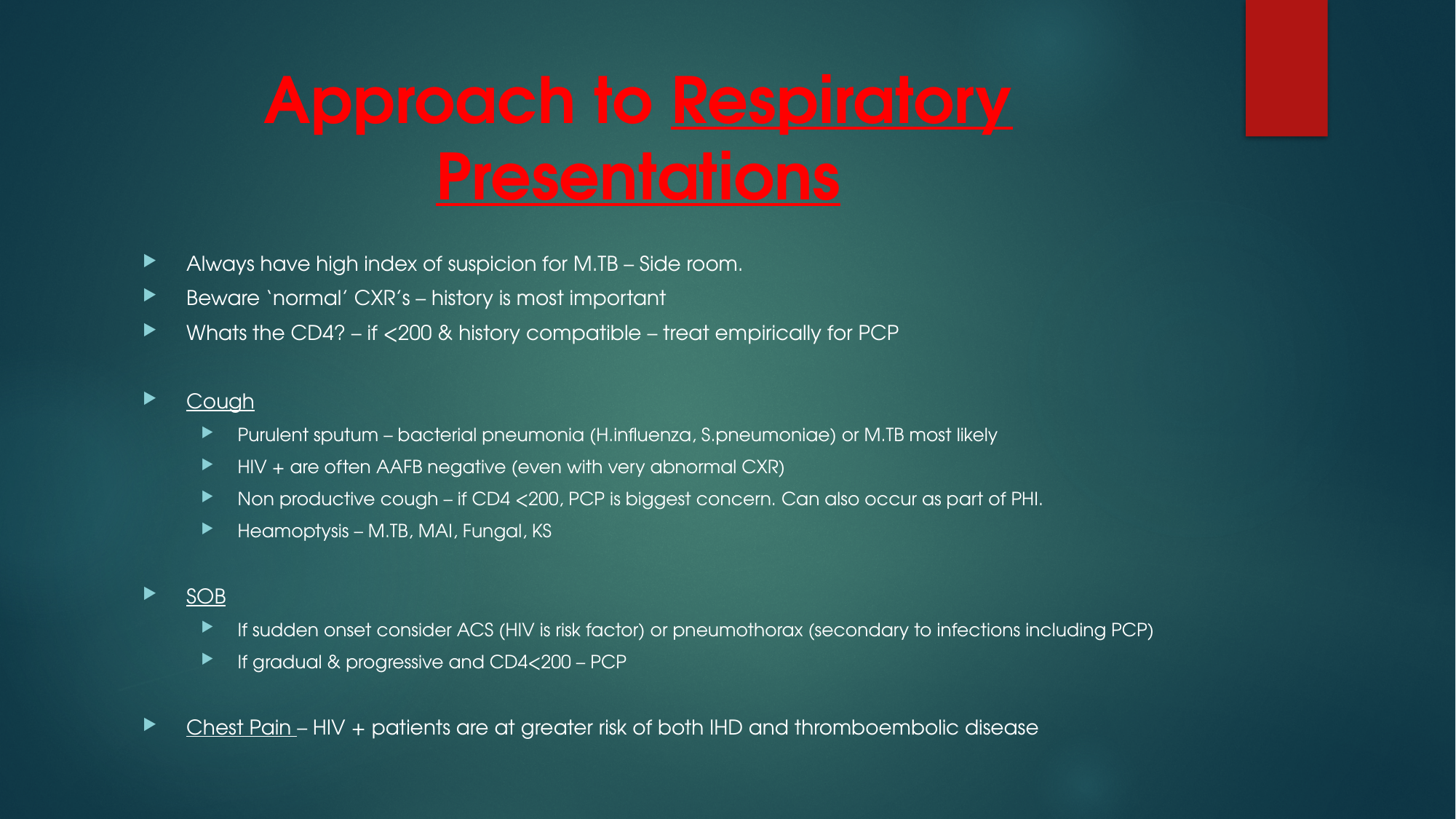

# Approach to Respiratory Presentations
Always have high index of suspicion for M.TB – Side room.
Beware ‘normal’ CXR’s – history is most important
Whats the CD4? – if <200 & history compatible – treat empirically for PCP

Cough
Purulent sputum – bacterial pneumonia (H.influenza, S.pneumoniae) or M.TB most likely
HIV + are often AAFB negative (even with very abnormal CXR)
Non productive cough – if CD4 <200, PCP is biggest concern. Can also occur as part of PHI.
Heamoptysis – M.TB, MAI, Fungal, KS

SOB
If sudden onset consider ACS (HIV is risk factor) or pneumothorax (secondary to infections including PCP)
If gradual & progressive and CD4<200 – PCP

Chest Pain – HIV + patients are at greater risk of both IHD and thromboembolic disease